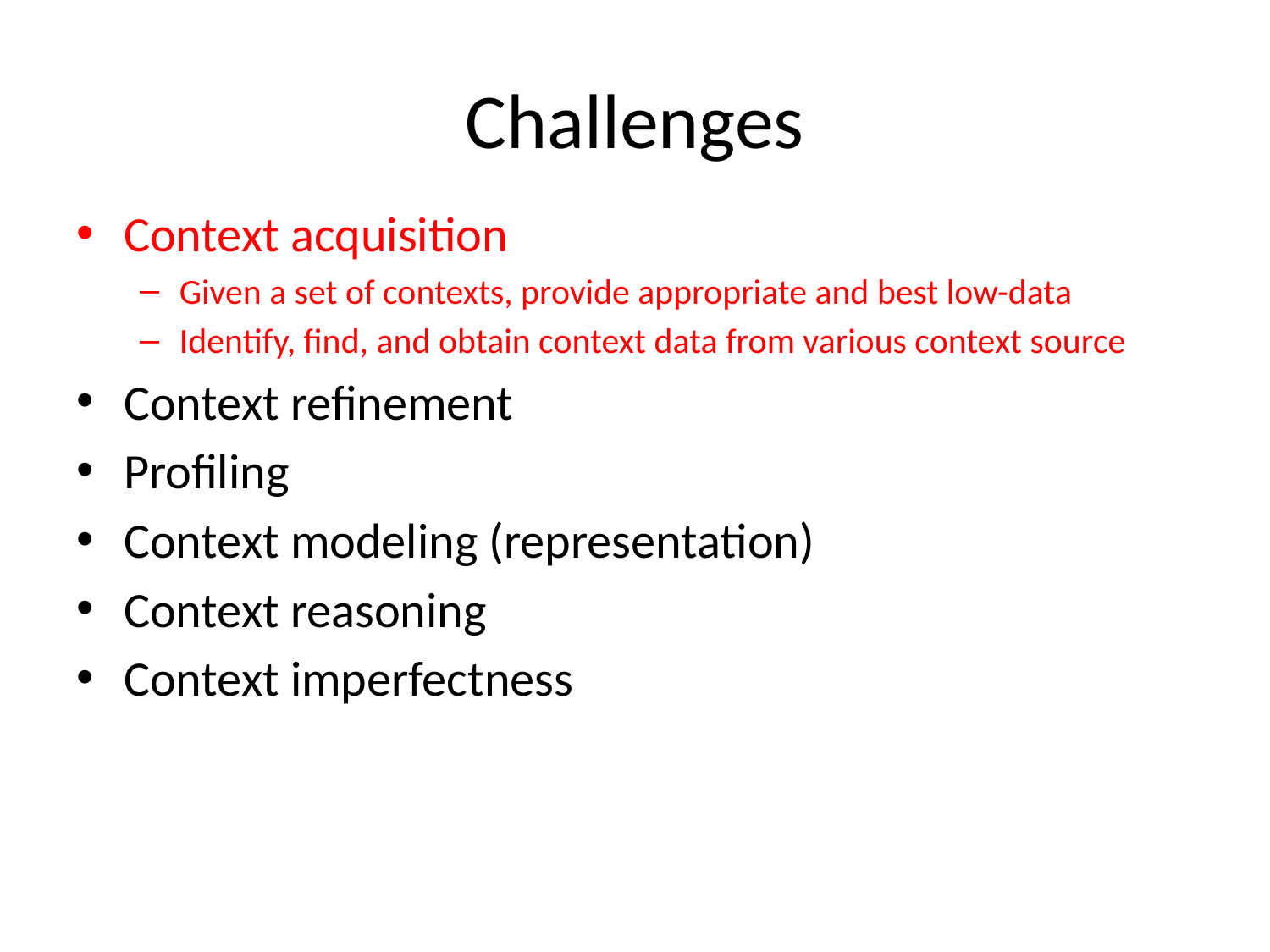

# Challenges
Context acquisition
Given a set of contexts, provide appropriate and best low-data
Identify, find, and obtain context data from various context source
Context refinement
Profiling
Context modeling (representation)
Context reasoning
Context imperfectness